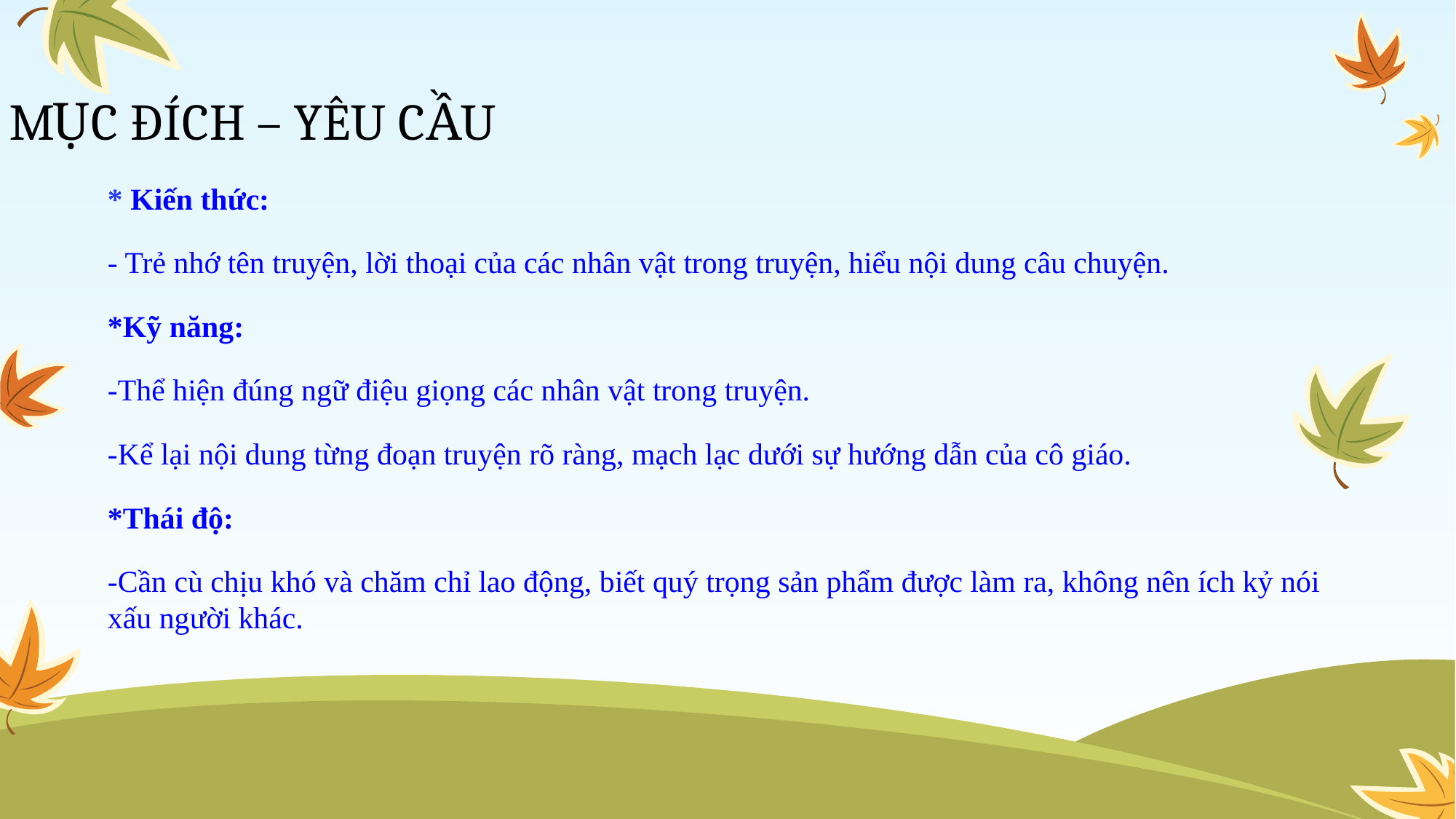

MỤC ĐÍCH – YÊU CẦU
* Kiến thức:
- Trẻ nhớ tên truyện, lời thoại của các nhân vật trong truyện, hiểu nội dung câu chuyện.
*Kỹ năng:
-Thể hiện đúng ngữ điệu giọng các nhân vật trong truyện.
-Kể lại nội dung từng đoạn truyện rõ ràng, mạch lạc dưới sự hướng dẫn của cô giáo.
*Thái độ:
-Cần cù chịu khó và chăm chỉ lao động, biết quý trọng sản phẩm được làm ra, không nên ích kỷ nói xấu người khác.